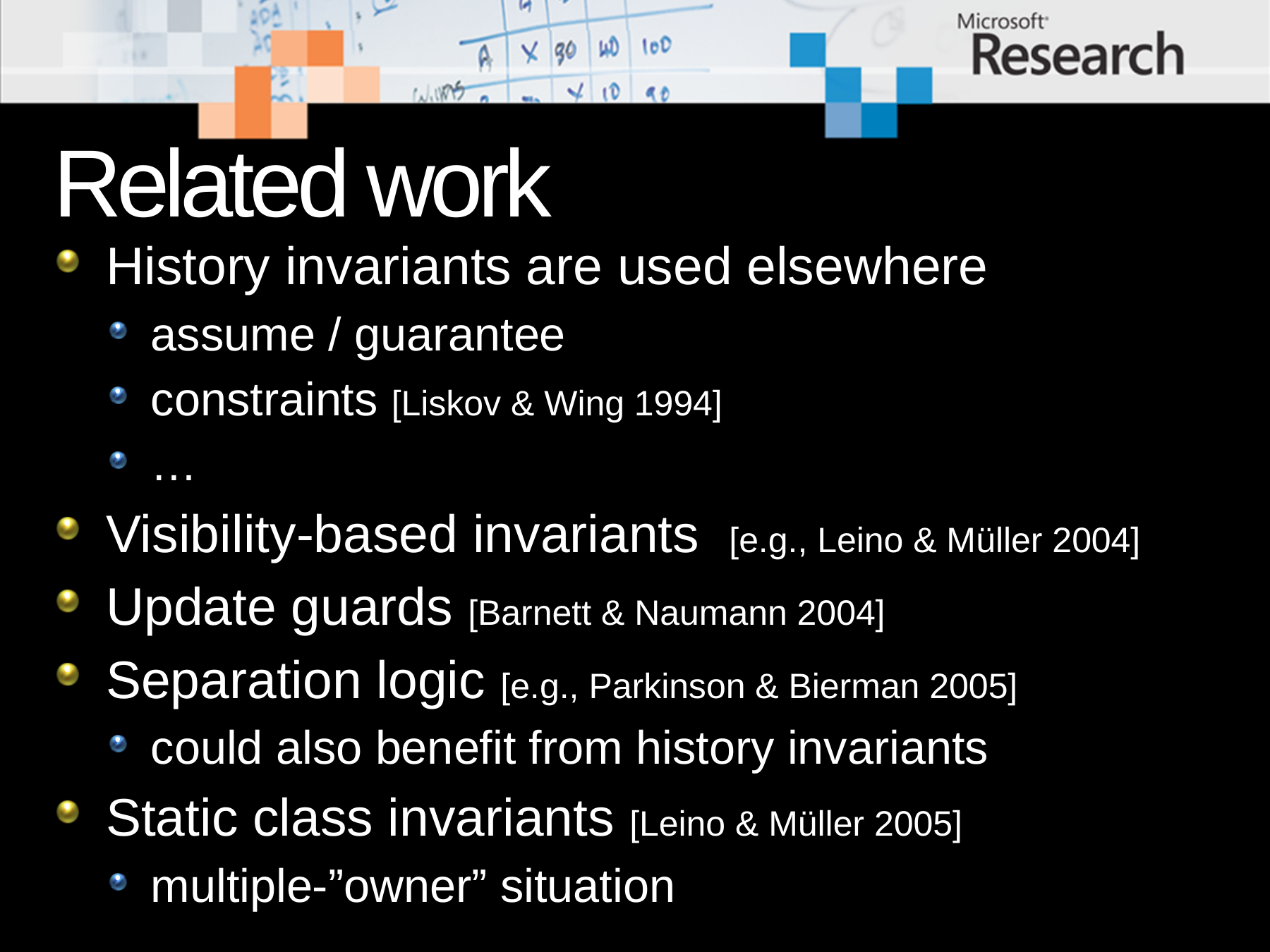

# Related work
History invariants are used elsewhere
assume / guarantee
constraints [Liskov & Wing 1994]
…
Visibility-based invariants  [e.g., Leino & Müller 2004]
Update guards [Barnett & Naumann 2004]
Separation logic [e.g., Parkinson & Bierman 2005]
could also benefit from history invariants
Static class invariants [Leino & Müller 2005]
multiple-”owner” situation